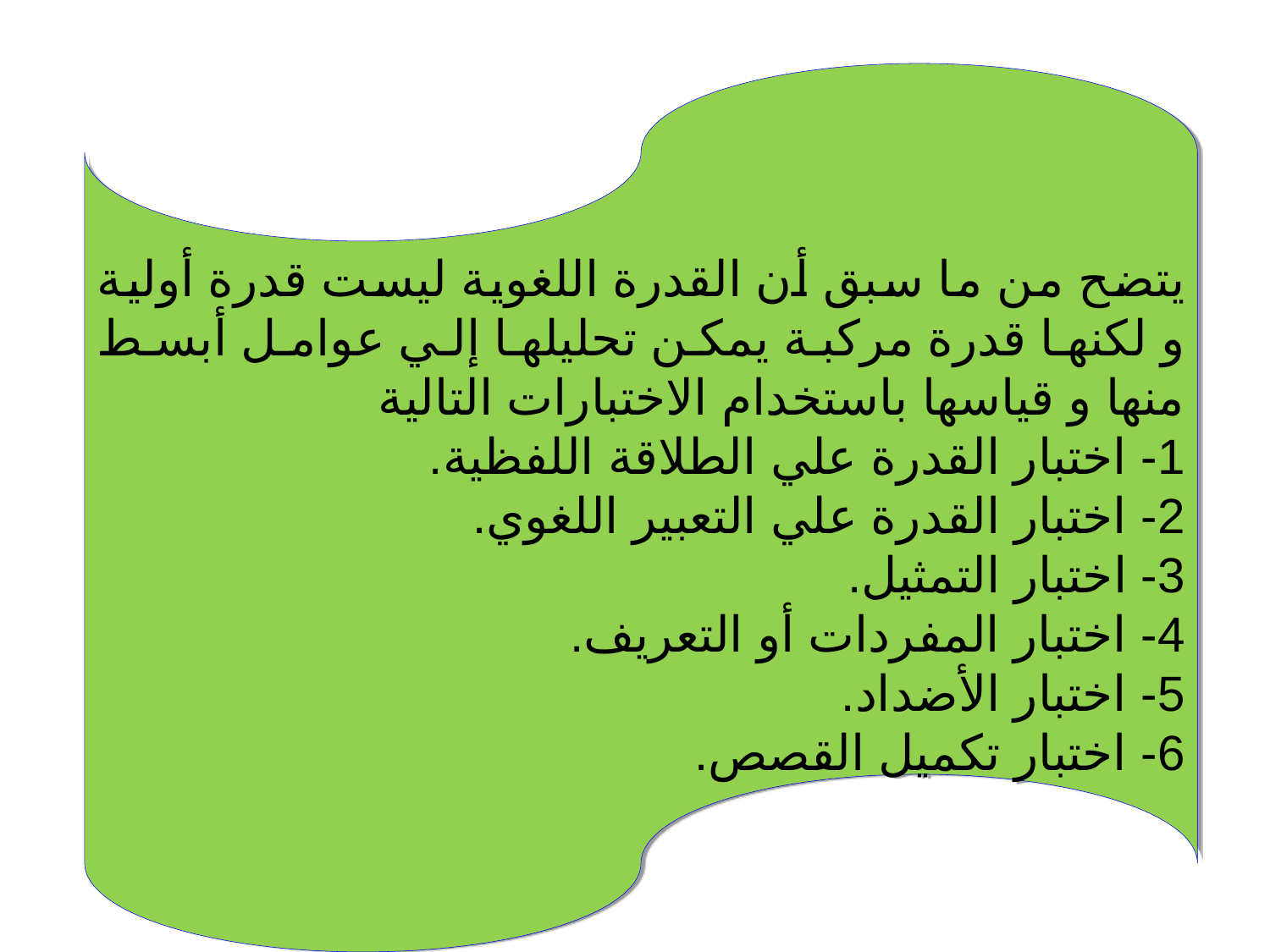

يتضح من ما سبق أن القدرة اللغوية ليست قدرة أولية و لكنها قدرة مركبة يمكن تحليلها إلي عوامل أبسط منها و قياسها باستخدام الاختبارات التالية
1- اختبار القدرة علي الطلاقة اللفظية.
2- اختبار القدرة علي التعبير اللغوي.
3- اختبار التمثيل.
4- اختبار المفردات أو التعريف.
5- اختبار الأضداد.
6- اختبار تكميل القصص.